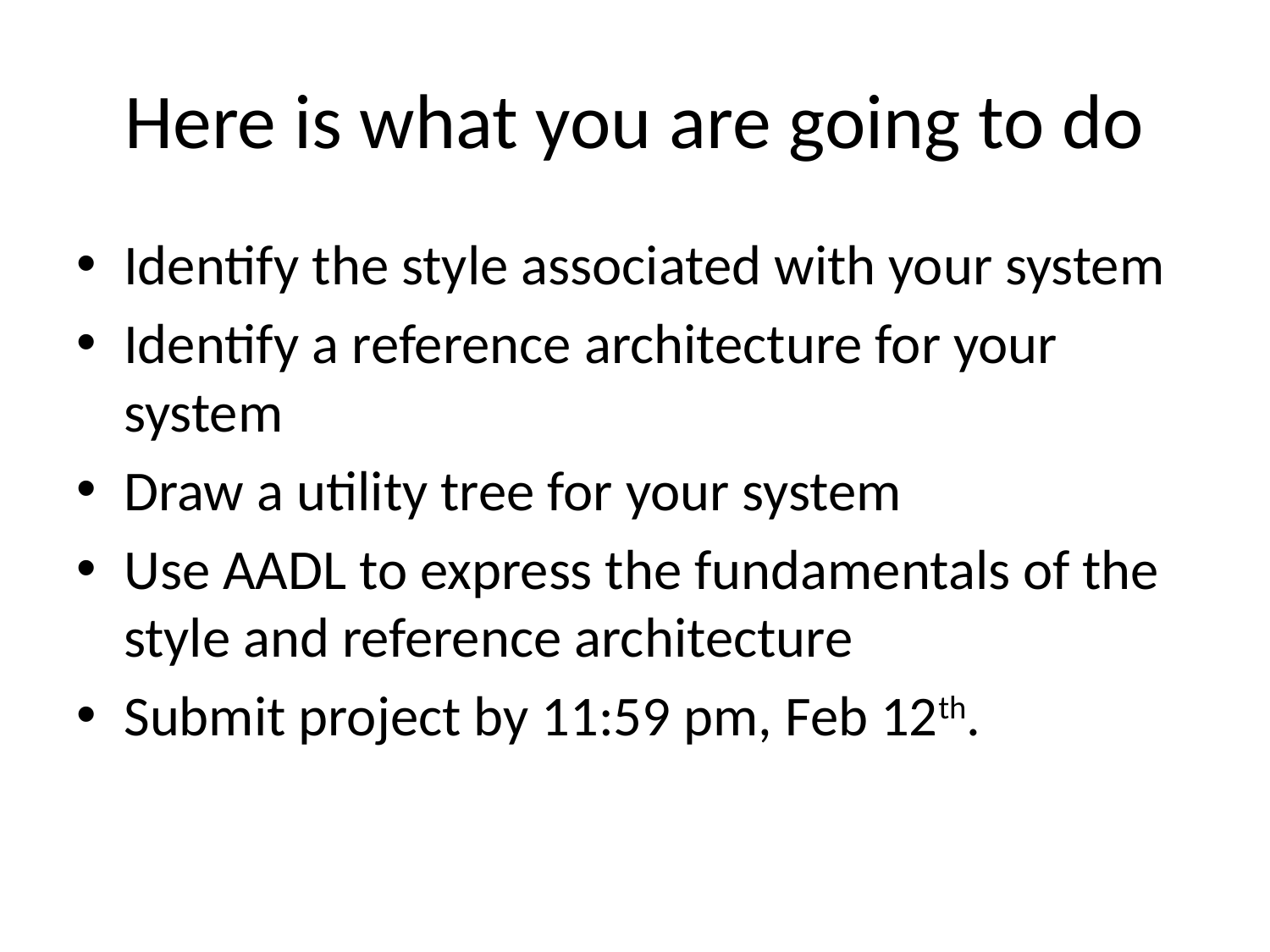

# Here is what you are going to do
Identify the style associated with your system
Identify a reference architecture for your system
Draw a utility tree for your system
Use AADL to express the fundamentals of the style and reference architecture
Submit project by 11:59 pm, Feb 12th.